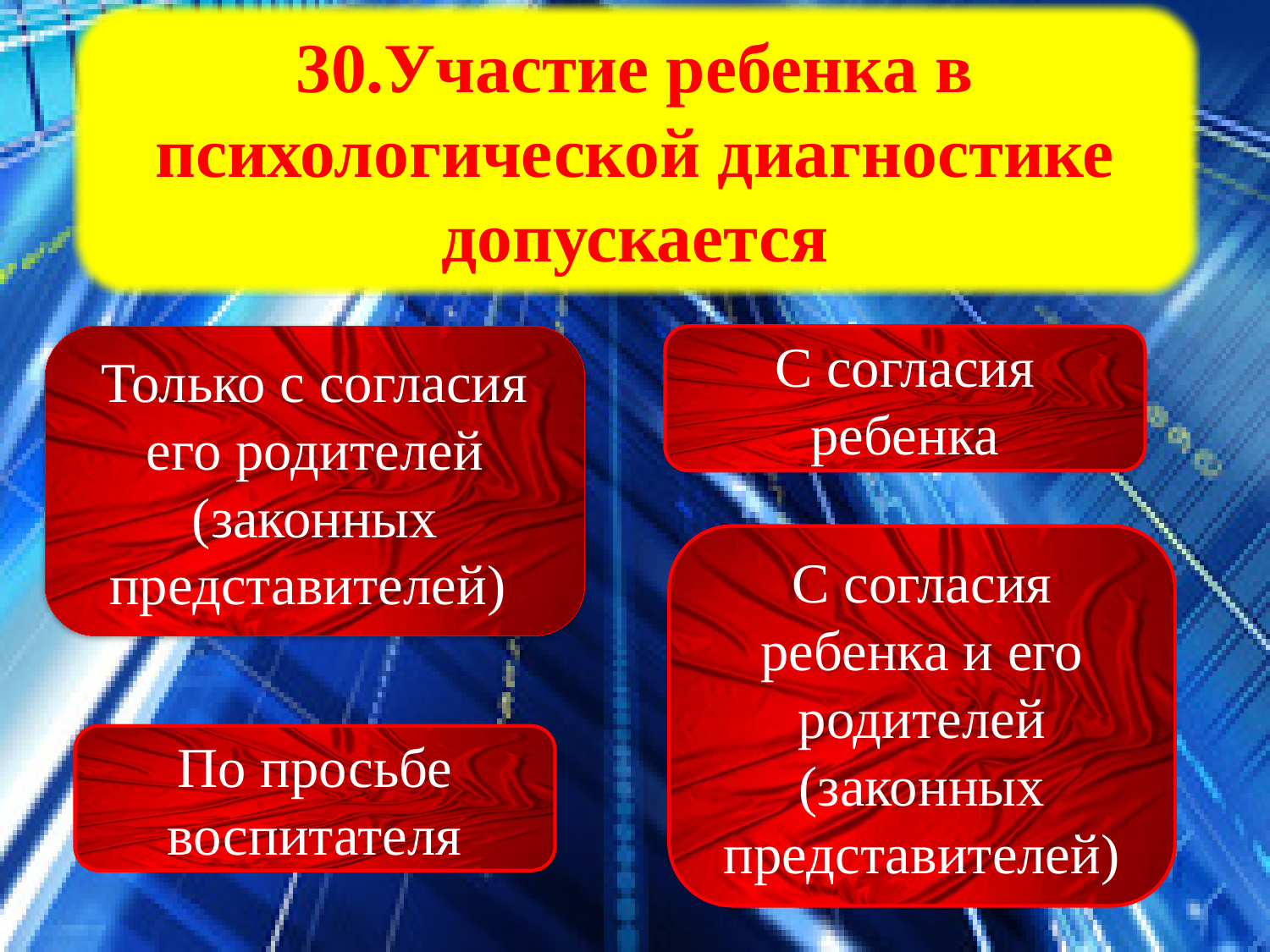

30.Участие ребенка в психологической диагностике допускается
Только с согласия его родителей (законных представителей)
С согласия ребенка
С согласия ребенка и его родителей (законных представителей)
По просьбе воспитателя